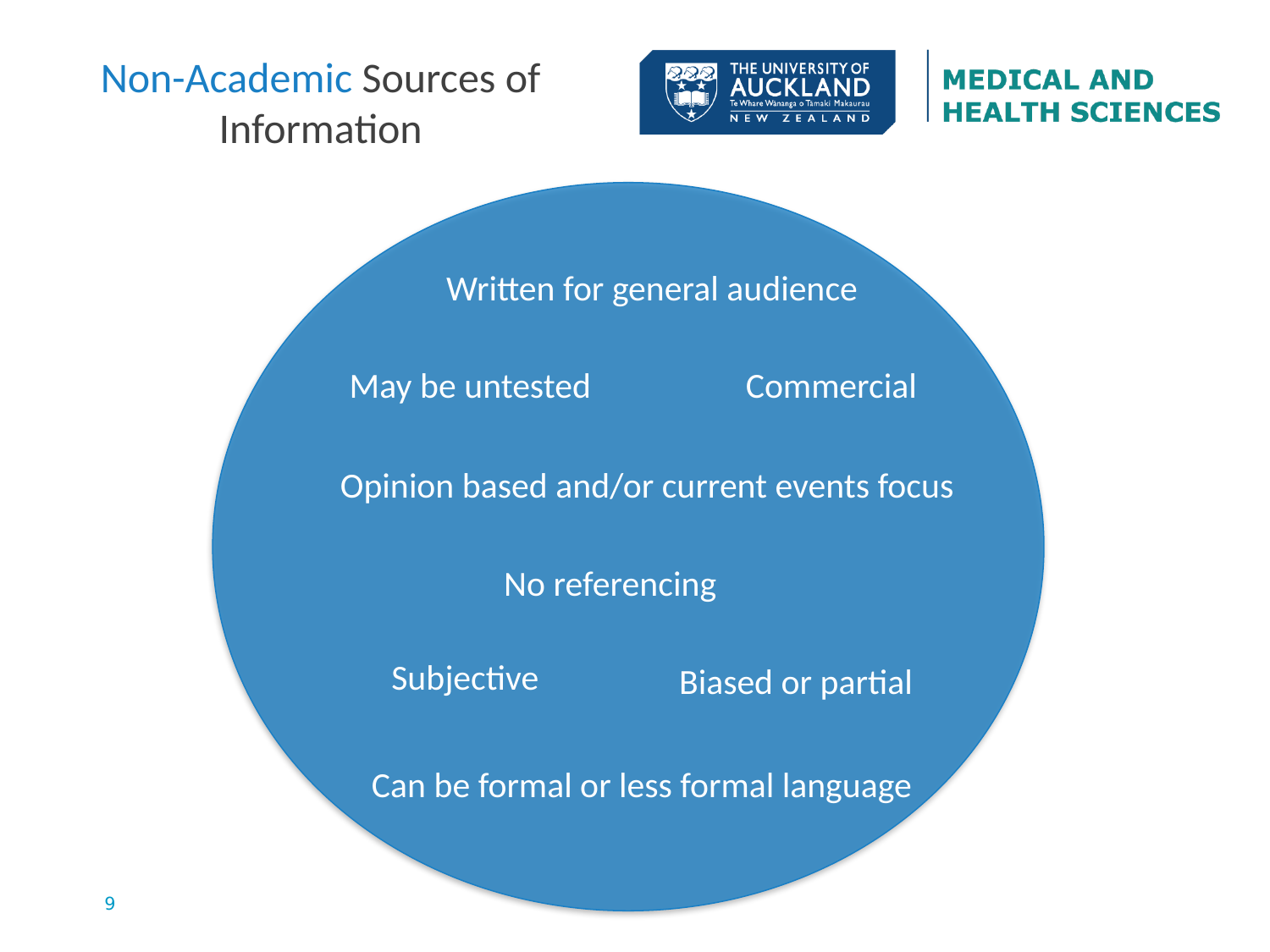

Non-Academic Sources of Information

Written for general audience
May be untested
Commercial
Opinion based and/or current events focus
No referencing
Subjective
Biased or partial
Can be formal or less formal language
9